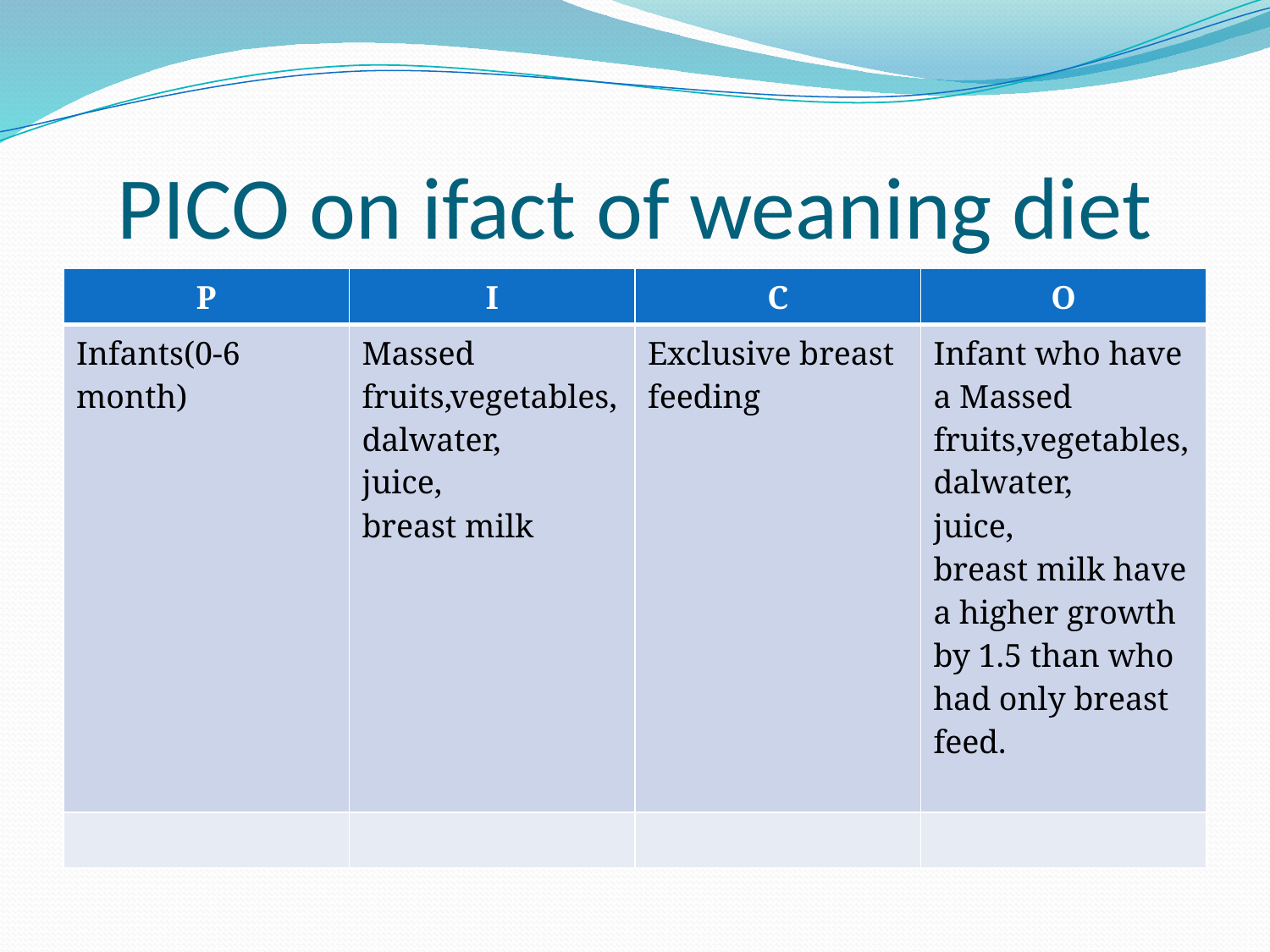

# PICO on ifact of weaning diet
| P | I | C | O |
| --- | --- | --- | --- |
| Infants(0-6 month) | Massed fruits,vegetables, dalwater, juice, breast milk | Exclusive breast feeding | Infant who have a Massed fruits,vegetables, dalwater, juice, breast milk have a higher growth by 1.5 than who had only breast feed. |
|  |  |  |  |